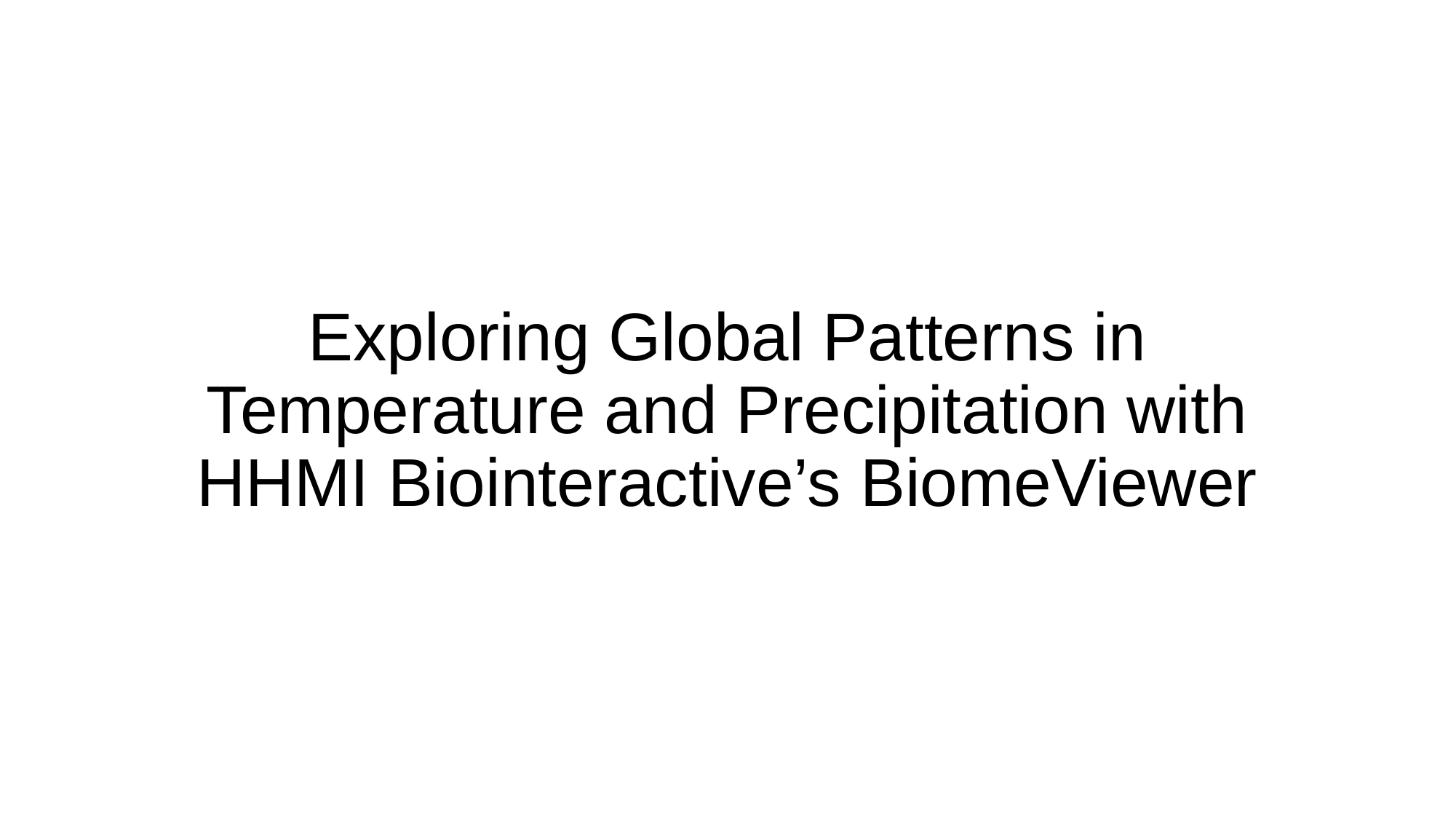

# Exploring Global Patterns in Temperature and Precipitation with HHMI Biointeractive’s BiomeViewer